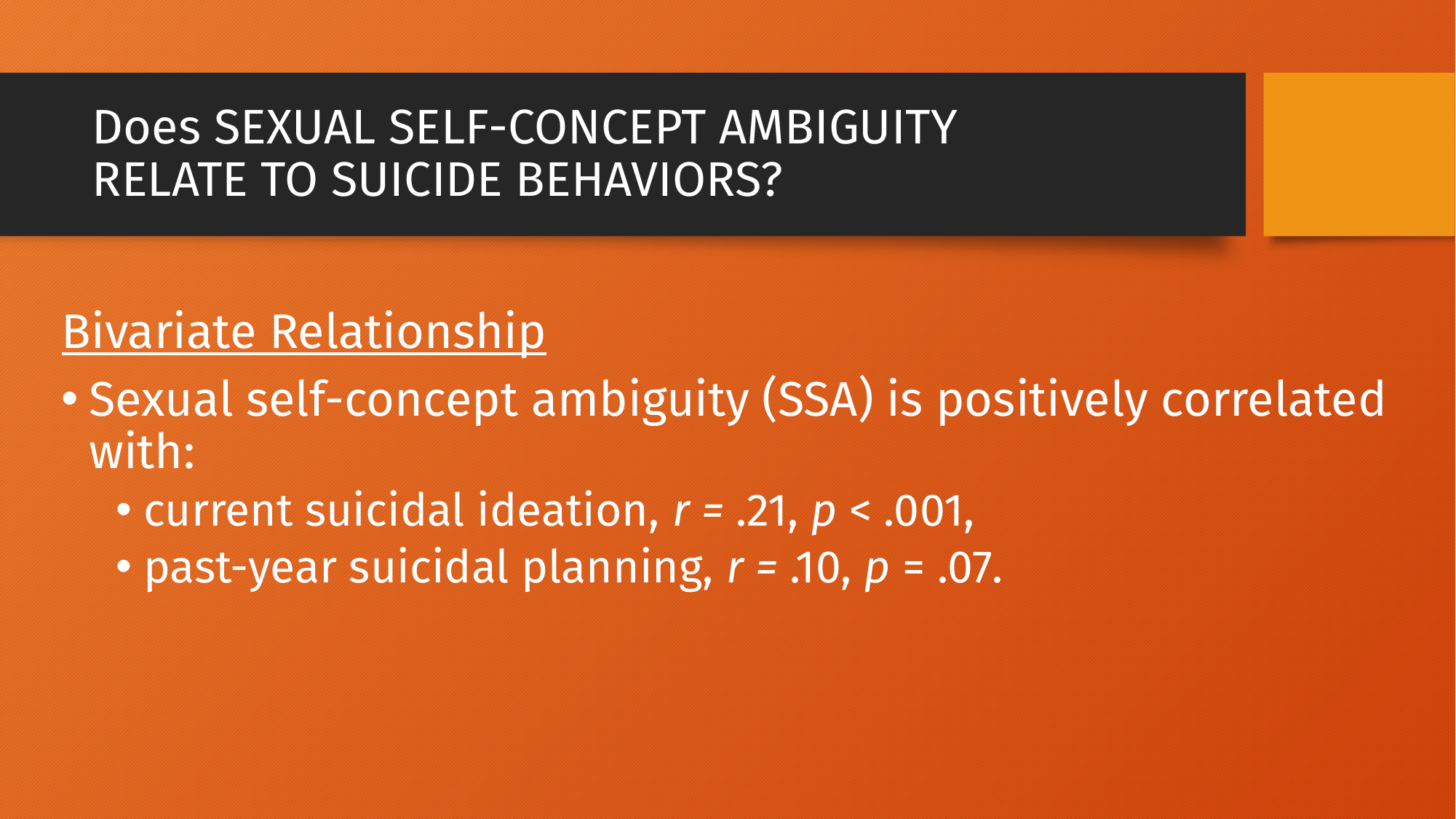

# Does SEXUAL SELF-CONCEPT AMBIGUITY RELATE TO SUICIDE BEHAVIORS?
Bivariate Relationship
Sexual self-concept ambiguity (SSA) is positively correlated with:
current suicidal ideation, r = .21, p < .001,
past-year suicidal planning, r = .10, p = .07.